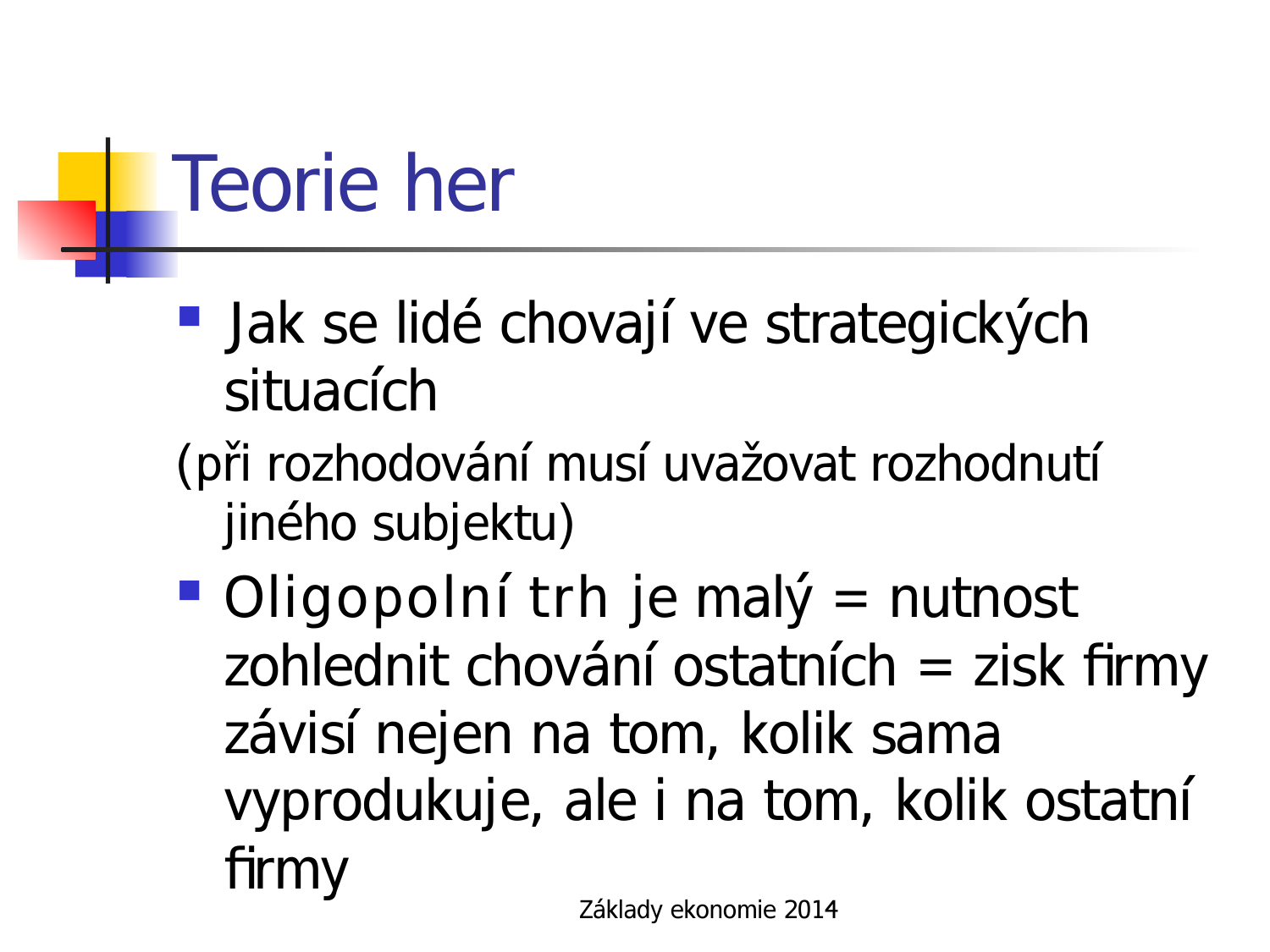

# Teorie her
Jak se lidé chovají ve strategických situacích
(při rozhodování musí uvažovat rozhodnutí jiného subjektu)
Oligopolní trh je malý = nutnost zohlednit chování ostatních = zisk firmy závisí nejen na tom, kolik sama vyprodukuje, ale i na tom, kolik ostatní firmy

Základy ekonomie 2014